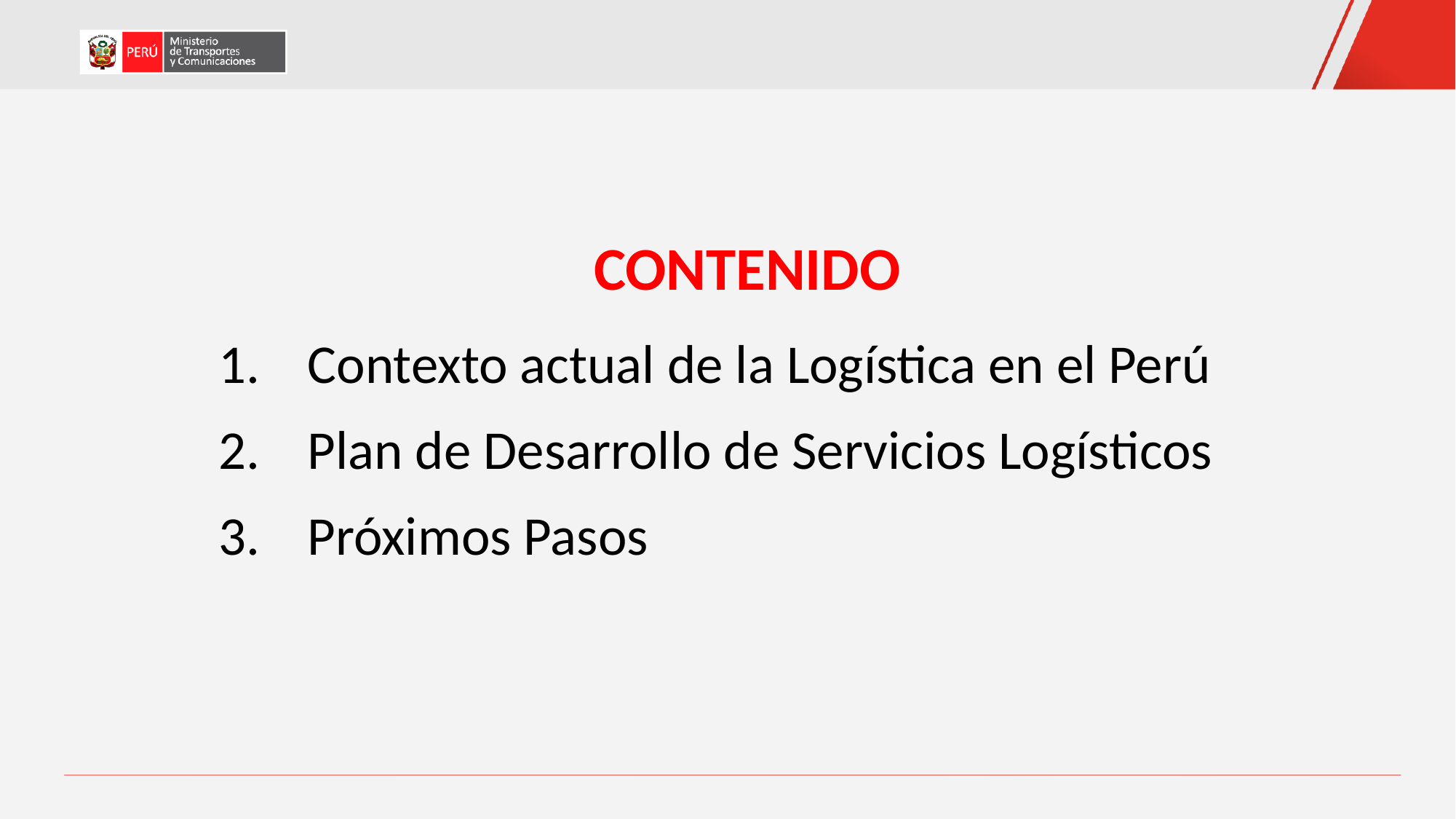

CONTENIDO

Contexto actual de la Logística en el Perú
Plan de Desarrollo de Servicios Logísticos
Próximos Pasos